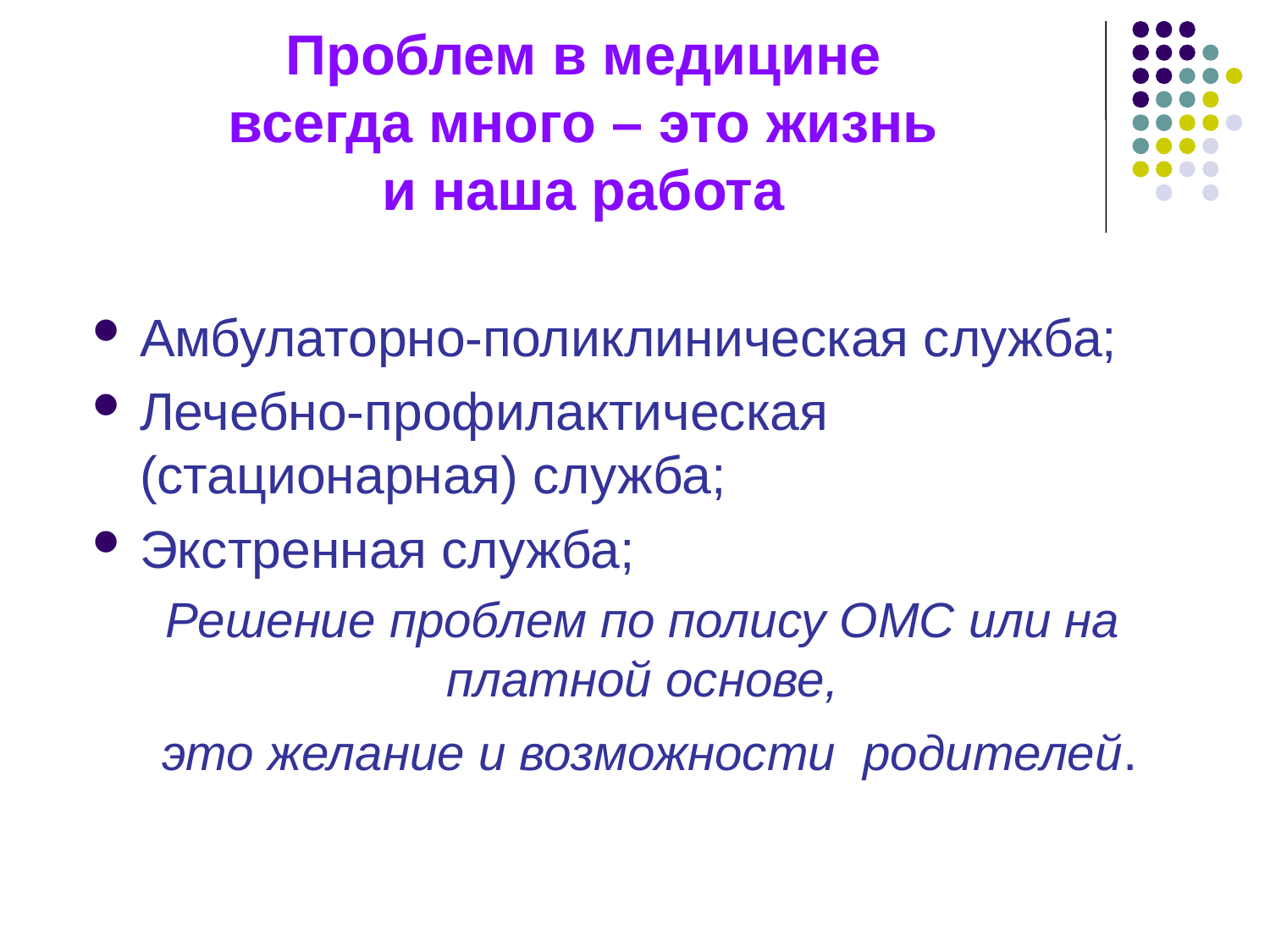

# Проблем в медицине всегда много – это жизнь и наша работа
Амбулаторно-поликлиническая служба;
Лечебно-профилактическая (стационарная) служба;
Экстренная служба;
Решение проблем по полису ОМС или на платной основе,
 это желание и возможности  родителей.